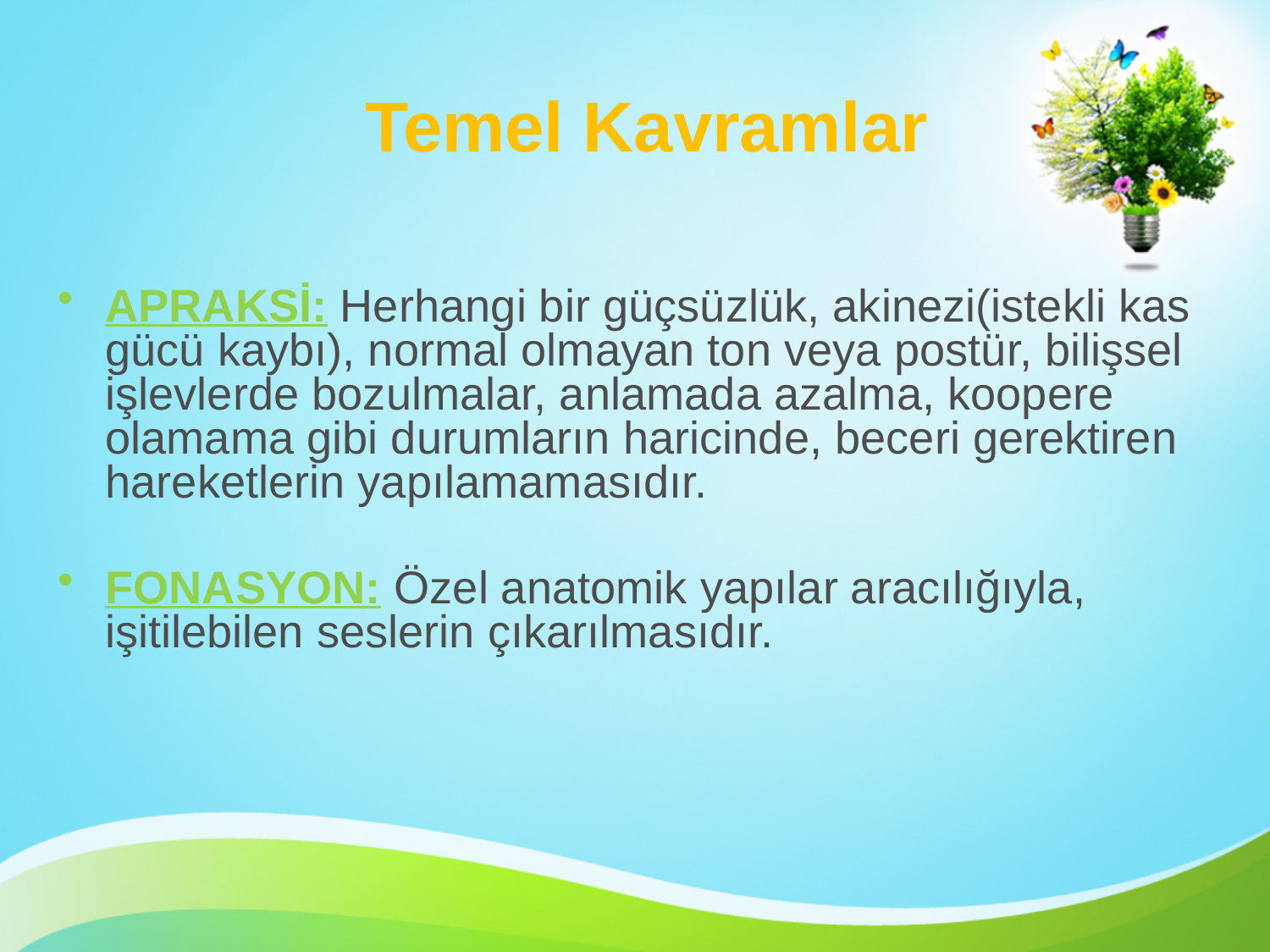

# Temel Kavramlar

APRAKSİ: Herhangi bir güçsüzlük, akinezi(istekli kas gücü kaybı), normal olmayan ton veya postür, bilişsel işlevlerde bozulmalar, anlamada azalma, koopere olamama gibi durumların haricinde, beceri gerektiren hareketlerin yapılamamasıdır.

FONASYON: Özel anatomik yapılar aracılığıyla, işitilebilen seslerin çıkarılmasıdır.